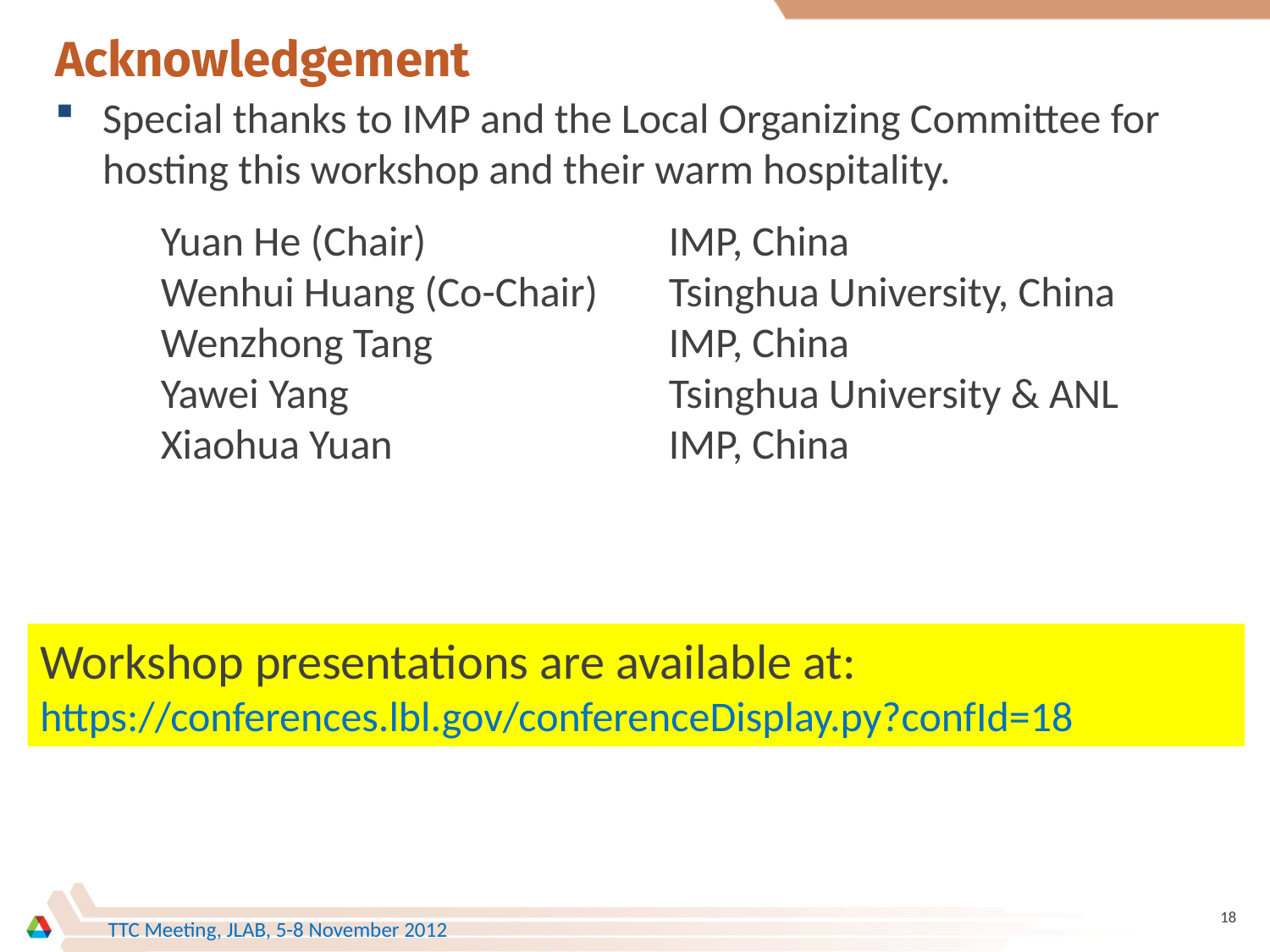

# Acknowledgement
Special thanks to IMP and the Local Organizing Committee for hosting this workshop and their warm hospitality.

Yuan He (Chair) 		IMP, China
Wenhui Huang (Co-Chair) 	Tsinghua University, China
Wenzhong Tang 		IMP, China
Yawei Yang 			Tsinghua University & ANL
Xiaohua Yuan 			IMP, China
Workshop presentations are available at:
https://conferences.lbl.gov/conferenceDisplay.py?confId=18
18
TTC Meeting, JLAB, 5-8 November 2012